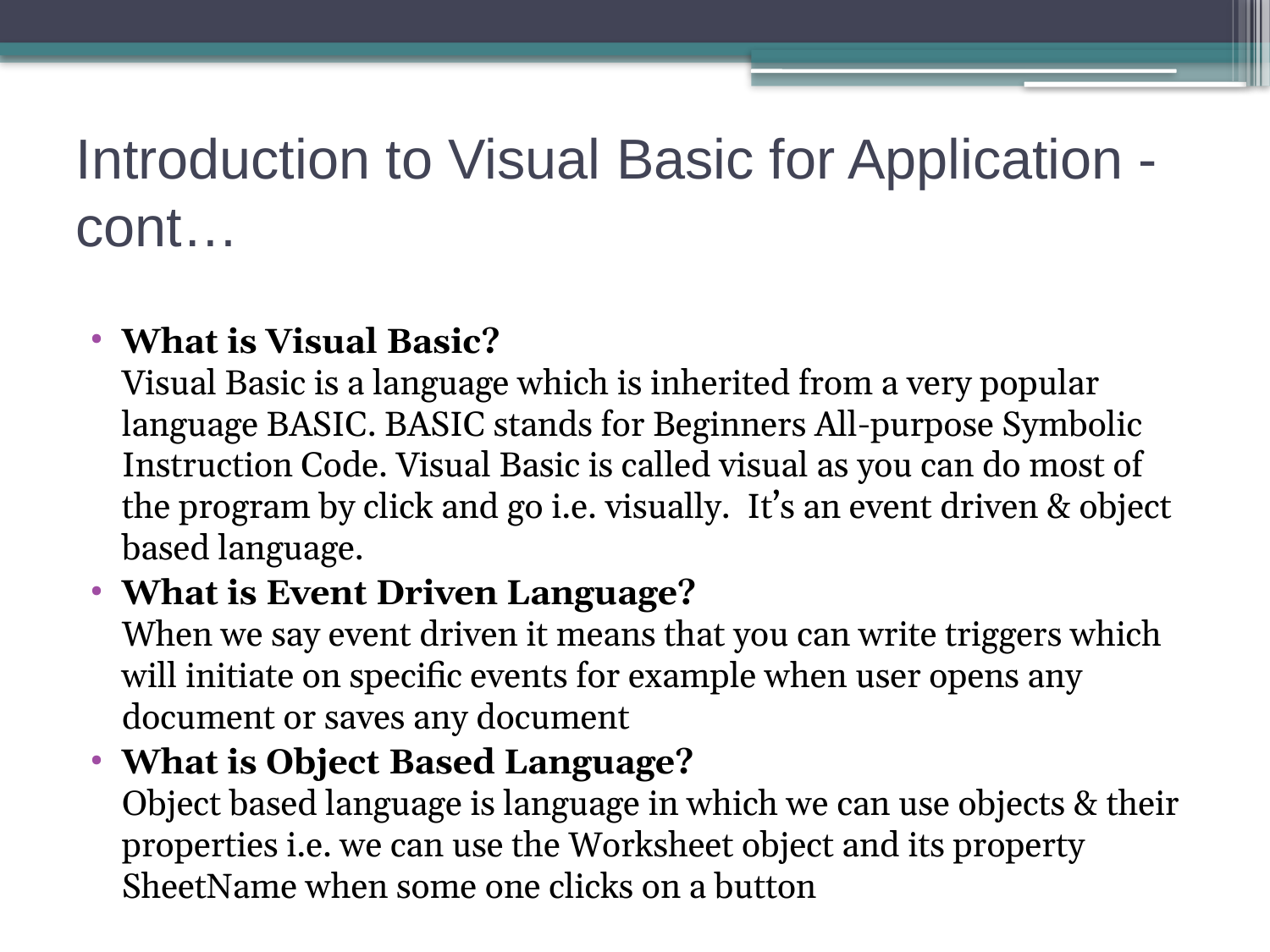

# Introduction to Visual Basic for Application - cont…
What is Visual Basic?
Visual Basic is a language which is inherited from a very popular language BASIC. BASIC stands for Beginners All-purpose Symbolic Instruction Code. Visual Basic is called visual as you can do most of the program by click and go i.e. visually.  It’s an event driven & object based language.
What is Event Driven Language?
When we say event driven it means that you can write triggers which will initiate on specific events for example when user opens any document or saves any document
What is Object Based Language?
Object based language is language in which we can use objects & their properties i.e. we can use the Worksheet object and its property SheetName when some one clicks on a button